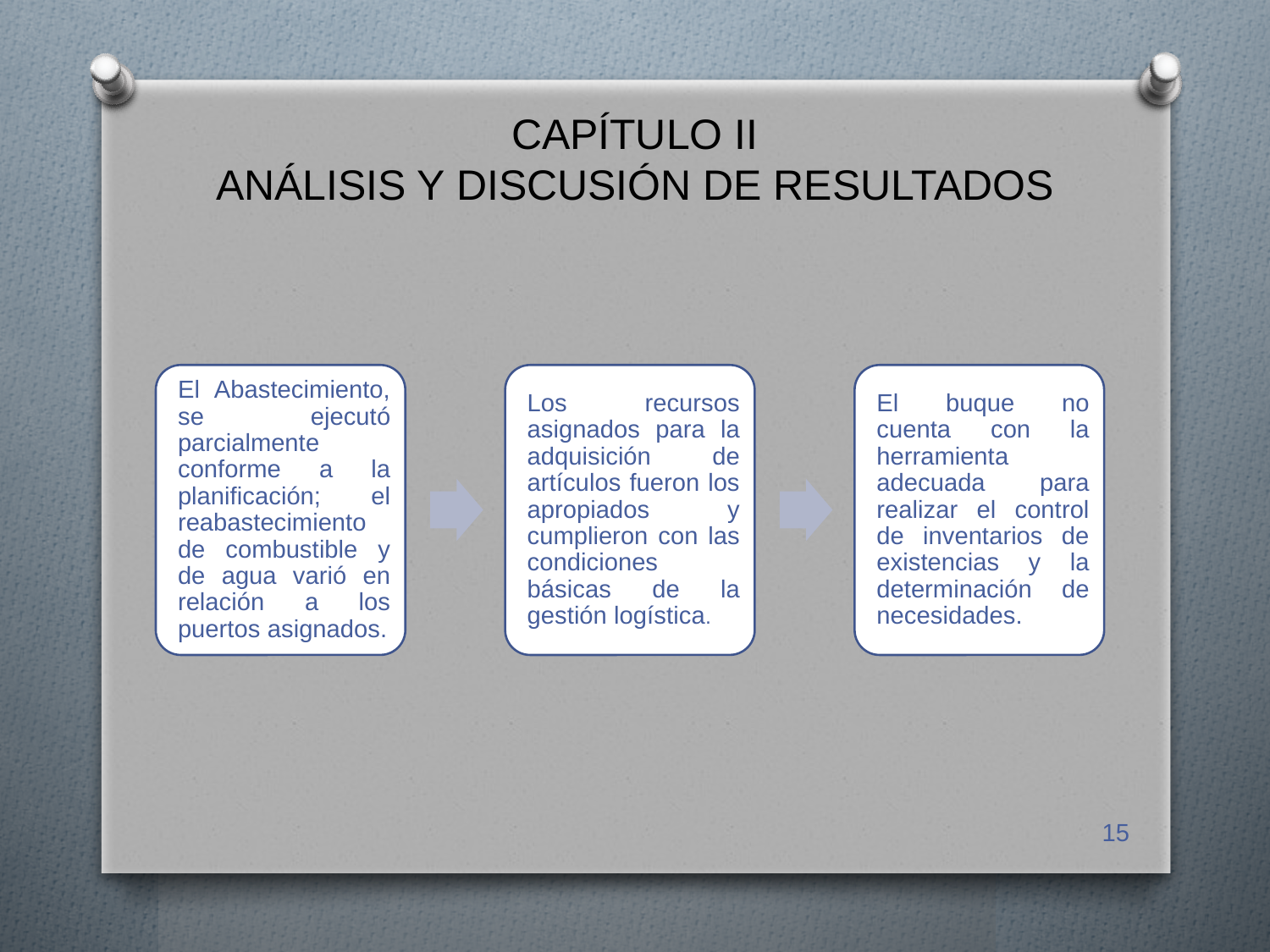

CAPÍTULO II
ANÁLISIS Y DISCUSIÓN DE RESULTADOS

El Abastecimiento, se ejecutó parcialmente conforme a la planificación; el reabastecimiento de combustible y de agua varió en relación a los puertos asignados.

Los recursos asignados para la adquisición de artículos fueron los apropiados y cumplieron con las condiciones básicas de la gestión logística.

El buque no cuenta con la herramienta adecuada para realizar el control de inventarios de existencias y la determinación de necesidades.

15